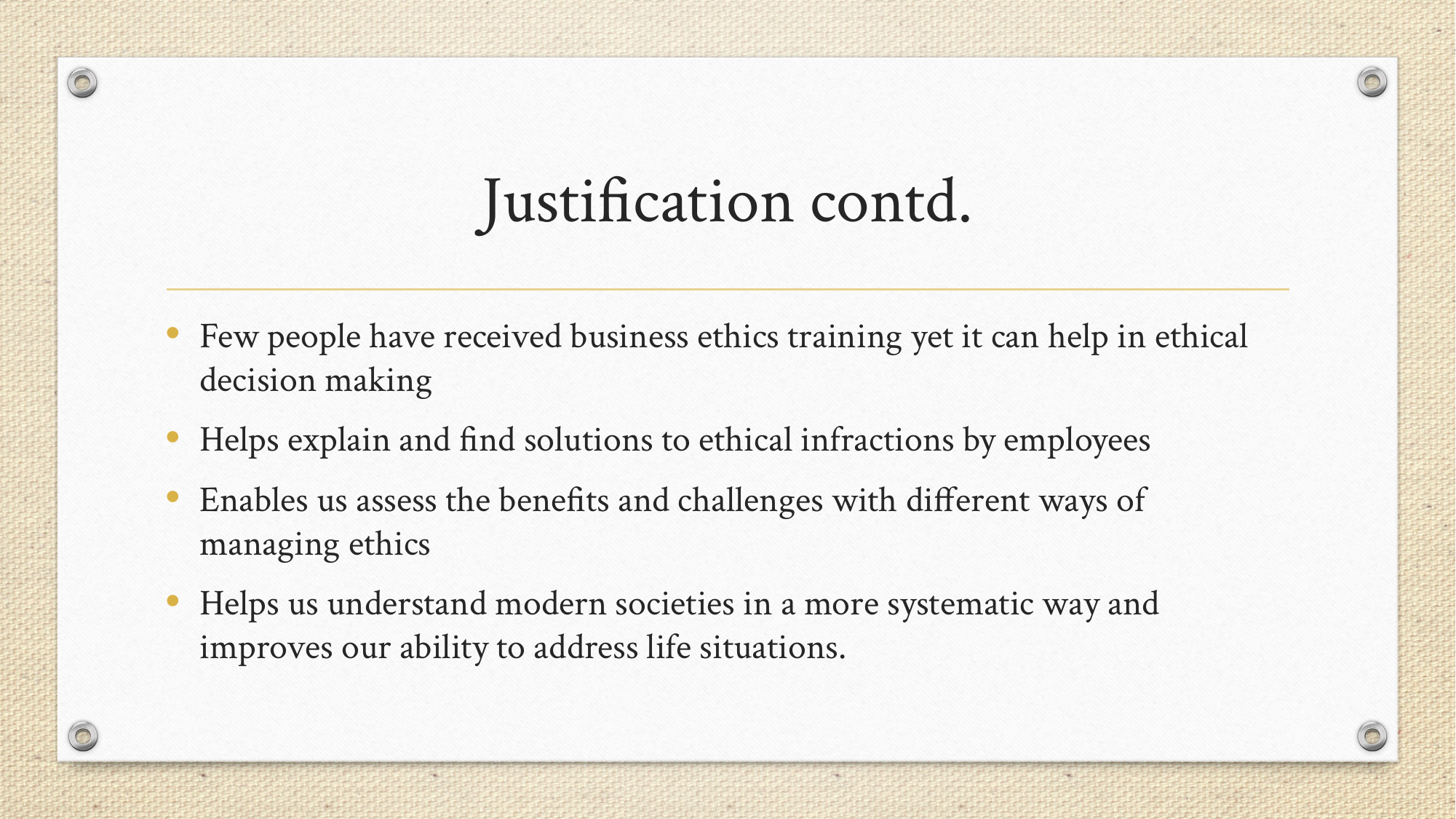

# Justification contd.
Few people have received business ethics training yet it can help in ethical decision making
Helps explain and find solutions to ethical infractions by employees
Enables us assess the benefits and challenges with different ways of managing ethics
Helps us understand modern societies in a more systematic way and improves our ability to address life situations.